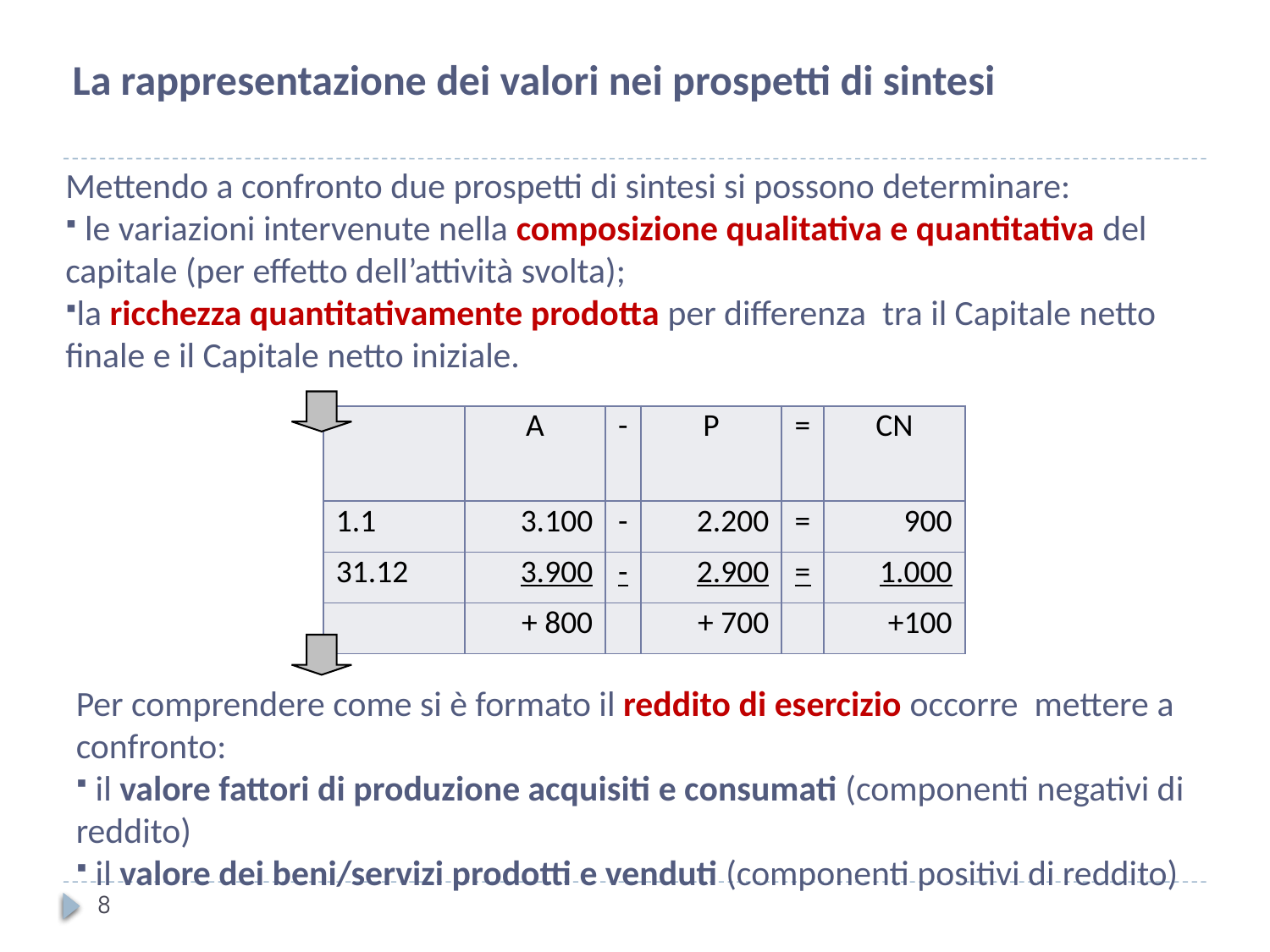

La rappresentazione dei valori nei prospetti di sintesi
Mettendo a confronto due prospetti di sintesi si possono determinare:
 le variazioni intervenute nella composizione qualitativa e quantitativa del capitale (per effetto dell’attività svolta);
la ricchezza quantitativamente prodotta per differenza  tra il Capitale netto finale e il Capitale netto iniziale.

|  | A | - | P | = | CN |
| --- | --- | --- | --- | --- | --- |
| 1.1 | 3.100 | - | 2.200 | = | 900 |
| 31.12 | 3.900 | - | 2.900 | = | 1.000 |
|  | + 800 |  | + 700 |  | +100 |

Per comprendere come si è formato il reddito di esercizio occorre  mettere a confronto:
 il valore fattori di produzione acquisiti e consumati (componenti negativi di reddito)
 il valore dei beni/servizi prodotti e venduti (componenti positivi di reddito)
8